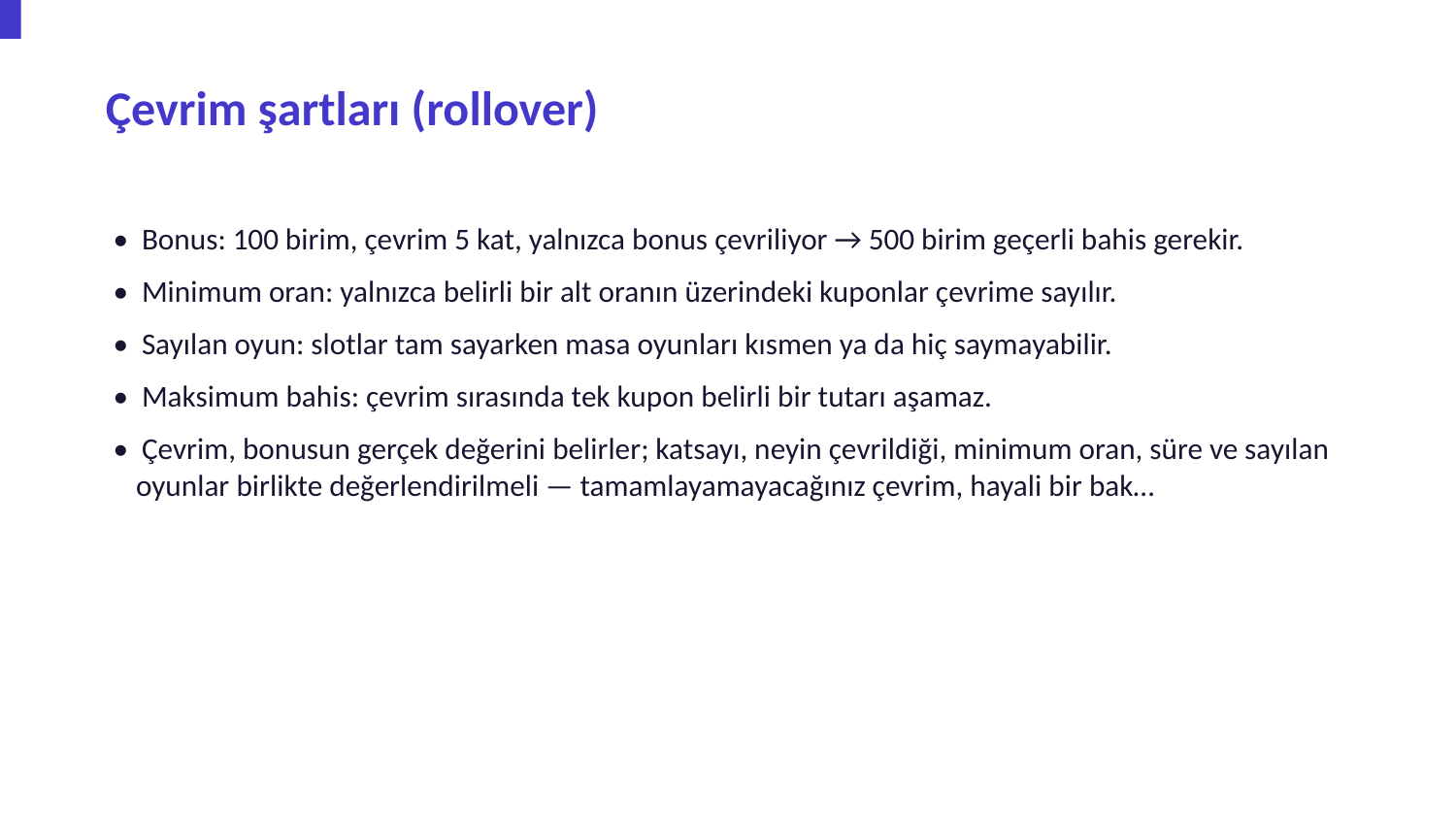

Çevrim şartları (rollover)
•  Bonus: 100 birim, çevrim 5 kat, yalnızca bonus çevriliyor → 500 birim geçerli bahis gerekir.
•  Minimum oran: yalnızca belirli bir alt oranın üzerindeki kuponlar çevrime sayılır.
•  Sayılan oyun: slotlar tam sayarken masa oyunları kısmen ya da hiç saymayabilir.
•  Maksimum bahis: çevrim sırasında tek kupon belirli bir tutarı aşamaz.
•  Çevrim, bonusun gerçek değerini belirler; katsayı, neyin çevrildiği, minimum oran, süre ve sayılan oyunlar birlikte değerlendirilmeli — tamamlayamayacağınız çevrim, hayali bir bak…